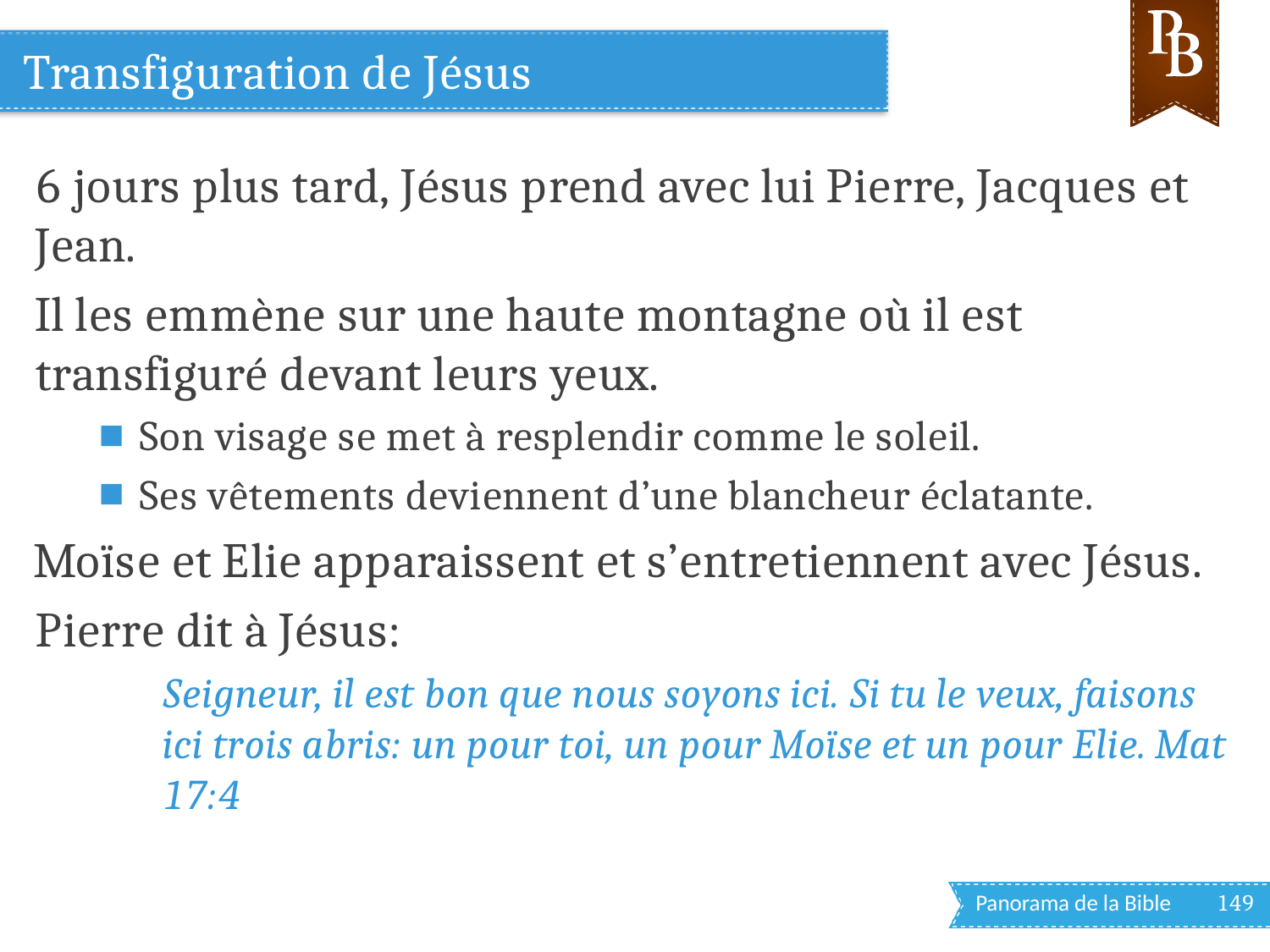

# Transfiguration de Jésus
6 jours plus tard, Jésus prend avec lui Pierre, Jacques et Jean.
Il les emmène sur une haute montagne où il est transfiguré devant leurs yeux.
Son visage se met à resplendir comme le soleil.
Ses vêtements deviennent d’une blancheur éclatante.
Moïse et Elie apparaissent et s’entretiennent avec Jésus.
Pierre dit à Jésus:
Seigneur, il est bon que nous soyons ici. Si tu le veux, faisons ici trois abris: un pour toi, un pour Moïse et un pour Elie. Mat 17:4